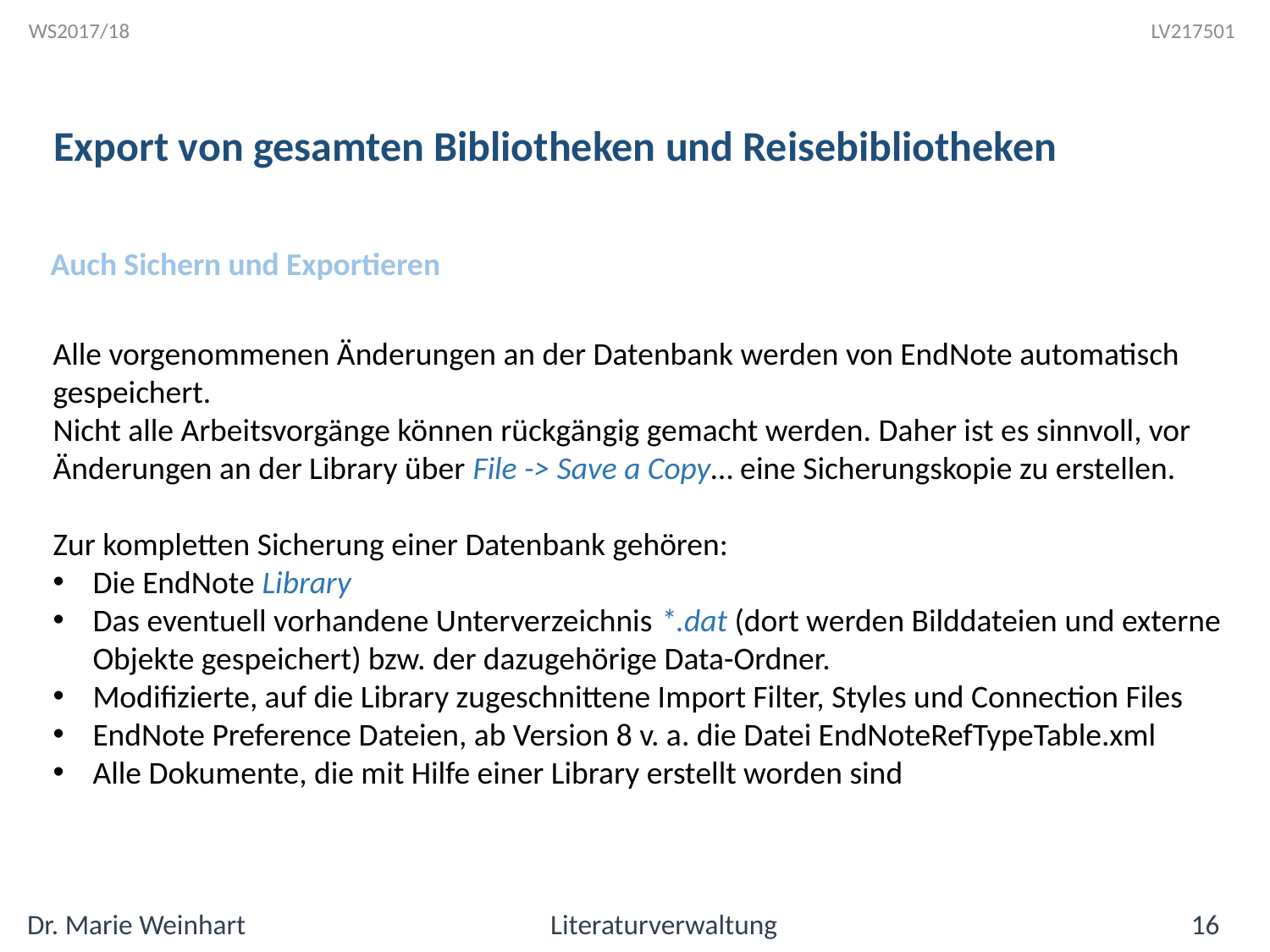

Export von gesamten Bibliotheken und Reisebibliotheken
Auch Sichern und Exportieren

Alle vorgenommenen Änderungen an der Datenbank werden von EndNote automatisch gespeichert.
Nicht alle Arbeitsvorgänge können rückgängig gemacht werden. Daher ist es sinnvoll, vor Änderungen an der Library über File -> Save a Copy… eine Sicherungskopie zu erstellen.

Zur kompletten Sicherung einer Datenbank gehören:
Die EndNote Library
Das eventuell vorhandene Unterverzeichnis *.dat (dort werden Bilddateien und externe Objekte gespeichert) bzw. der dazugehörige Data-Ordner.
Modifizierte, auf die Library zugeschnittene Import Filter, Styles und Connection Files
EndNote Preference Dateien, ab Version 8 v. a. die Datei EndNoteRefTypeTable.xml
Alle Dokumente, die mit Hilfe einer Library erstellt worden sind

Dr. Marie Weinhart                                                Literaturverwaltung                                                                 16